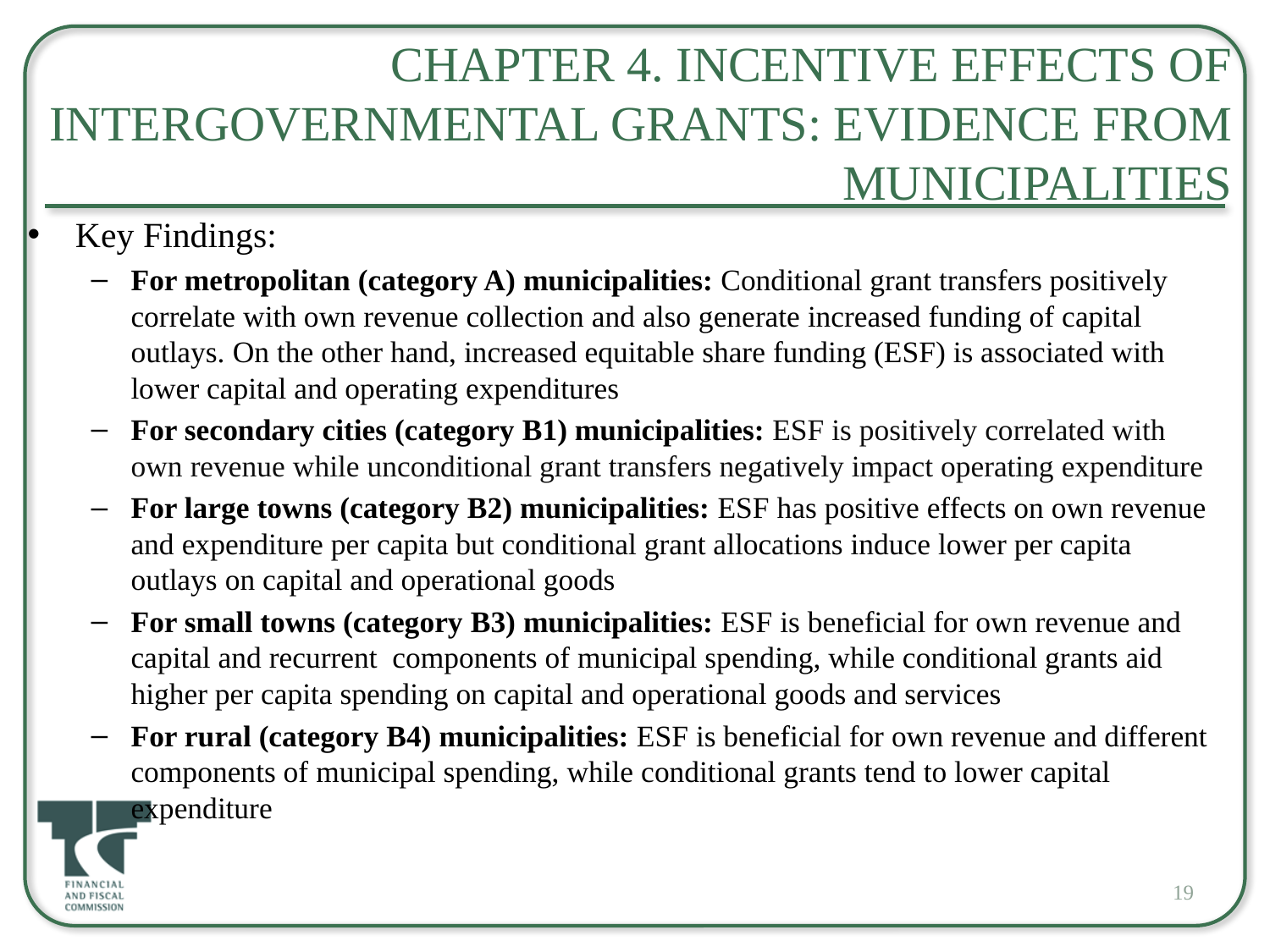

# Chapter 4. Incentive Effects of Intergovernmental Grants: Evidence from Municipalities
Key Findings:
For metropolitan (category A) municipalities: Conditional grant transfers positively correlate with own revenue collection and also generate increased funding of capital outlays. On the other hand, increased equitable share funding (ESF) is associated with lower capital and operating expenditures
For secondary cities (category B1) municipalities: ESF is positively correlated with own revenue while unconditional grant transfers negatively impact operating expenditure
For large towns (category B2) municipalities: ESF has positive effects on own revenue and expenditure per capita but conditional grant allocations induce lower per capita outlays on capital and operational goods
For small towns (category B3) municipalities: ESF is beneficial for own revenue and capital and recurrent  components of municipal spending, while conditional grants aid higher per capita spending on capital and operational goods and services
For rural (category B4) municipalities: ESF is beneficial for own revenue and different components of municipal spending, while conditional grants tend to lower capital expenditure
19